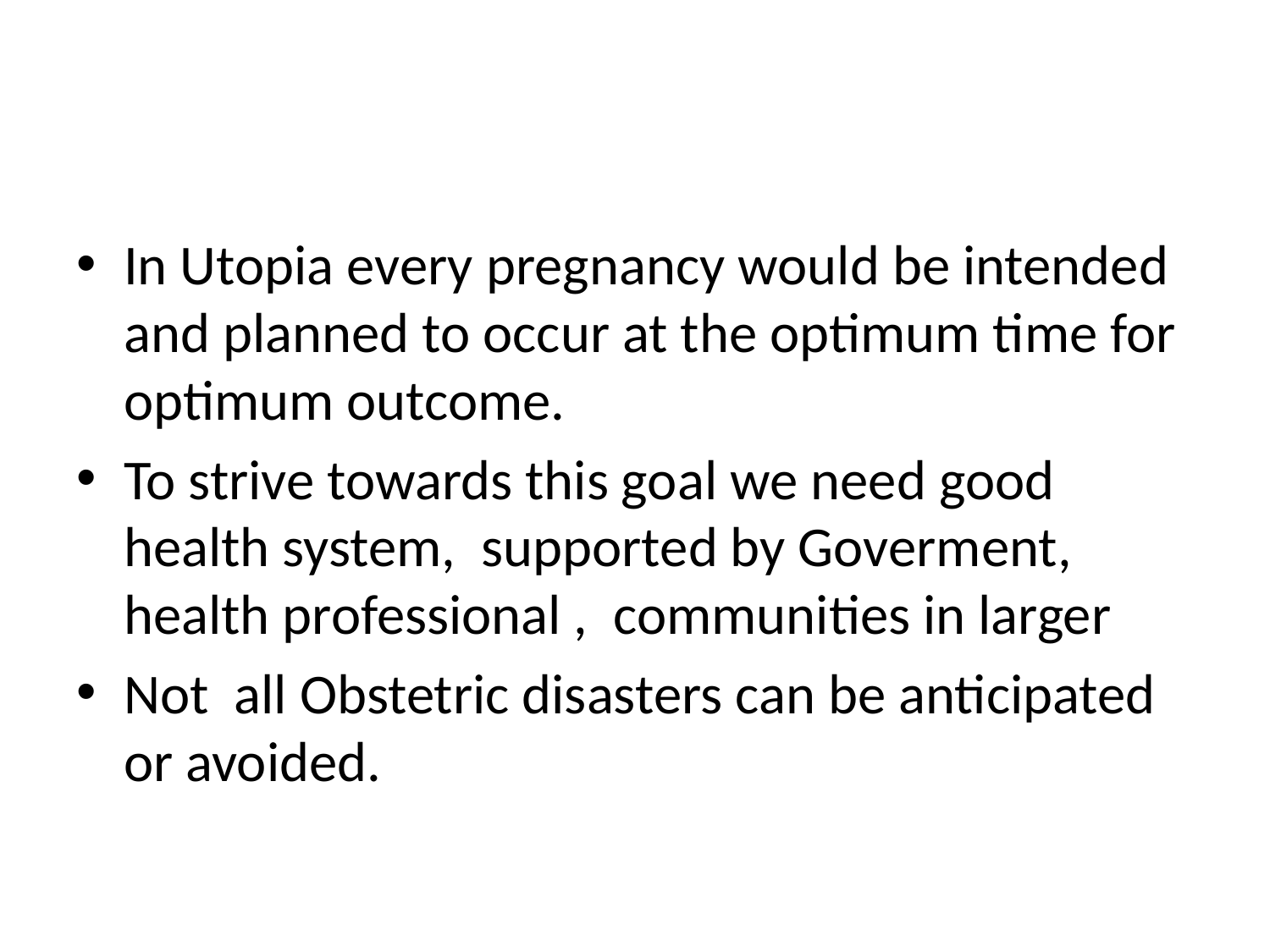

#
In Utopia every pregnancy would be intended and planned to occur at the optimum time for optimum outcome.
To strive towards this goal we need good health system,  supported by Goverment, health professional ,  communities in larger
Not  all Obstetric disasters can be anticipated or avoided.